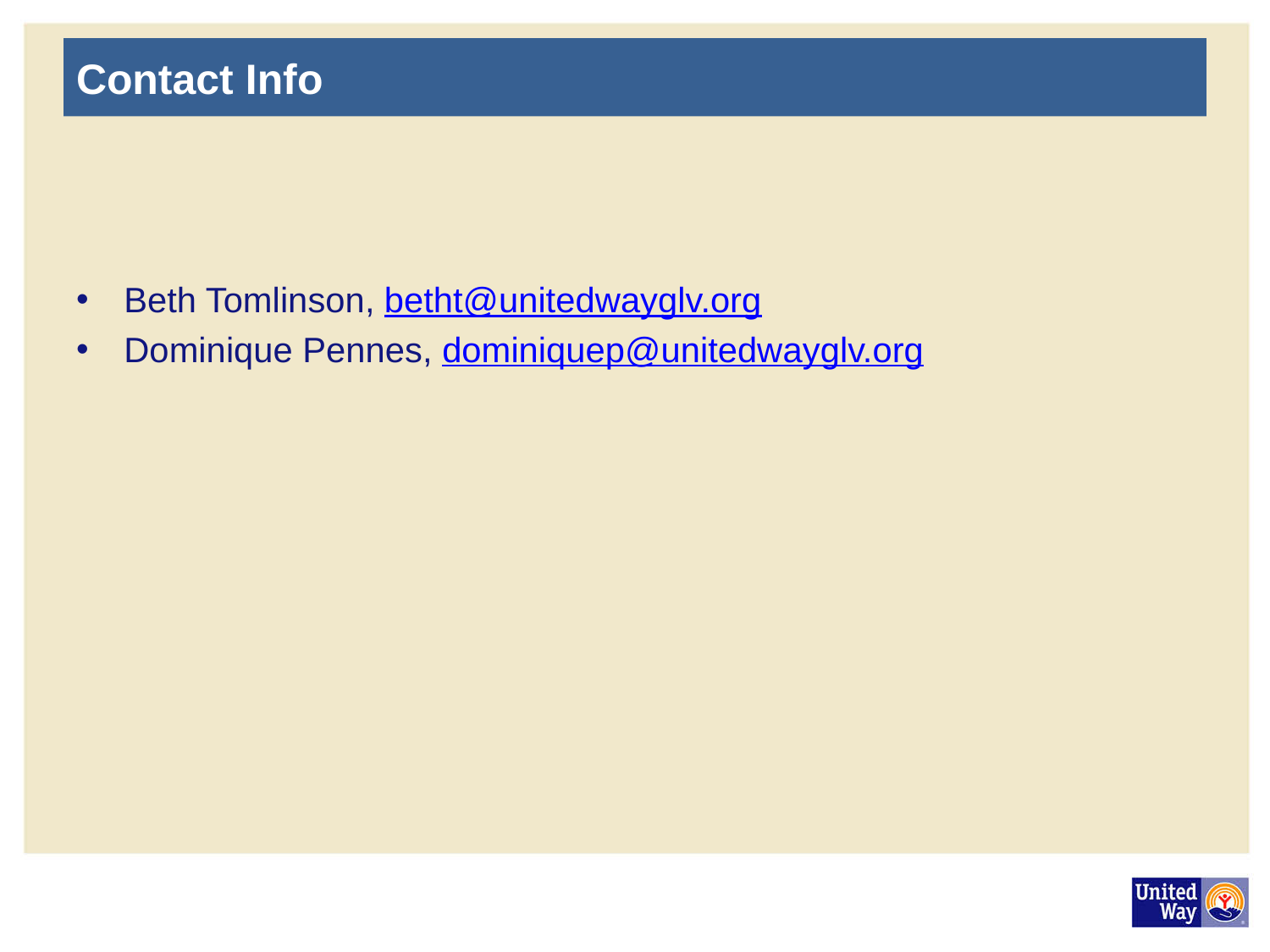

# Contact Info

Beth Tomlinson, betht@unitedwayglv.org
Dominique Pennes, dominiquep@unitedwayglv.org